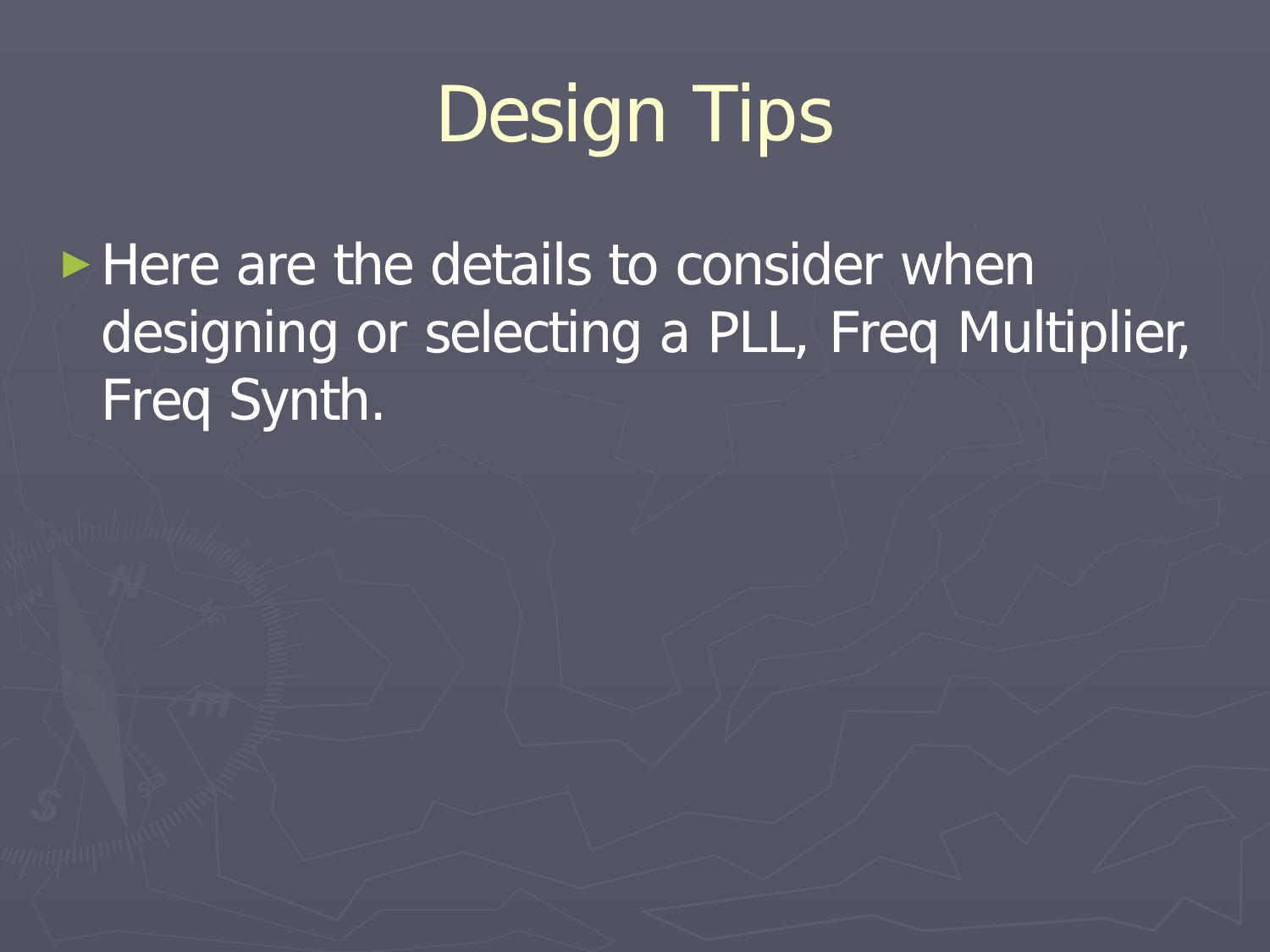

# Design Tips
Here are the details to consider when designing or selecting a PLL, Freq Multiplier, Freq Synth.